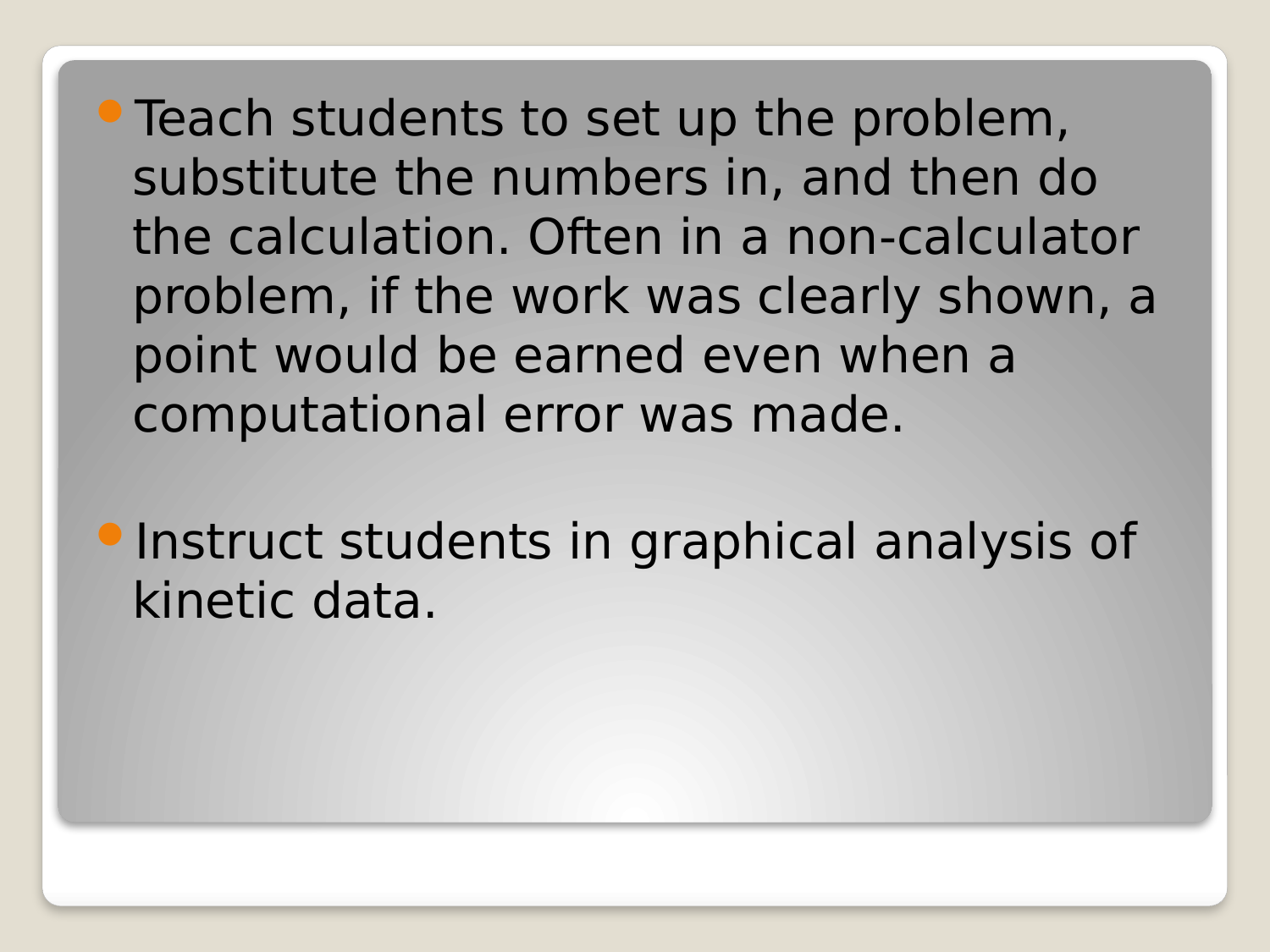

Teach students to set up the problem, substitute the numbers in, and then do the calculation. Often in a non-calculator problem, if the work was clearly shown, a point would be earned even when a computational error was made.

Instruct students in graphical analysis of kinetic data.

#